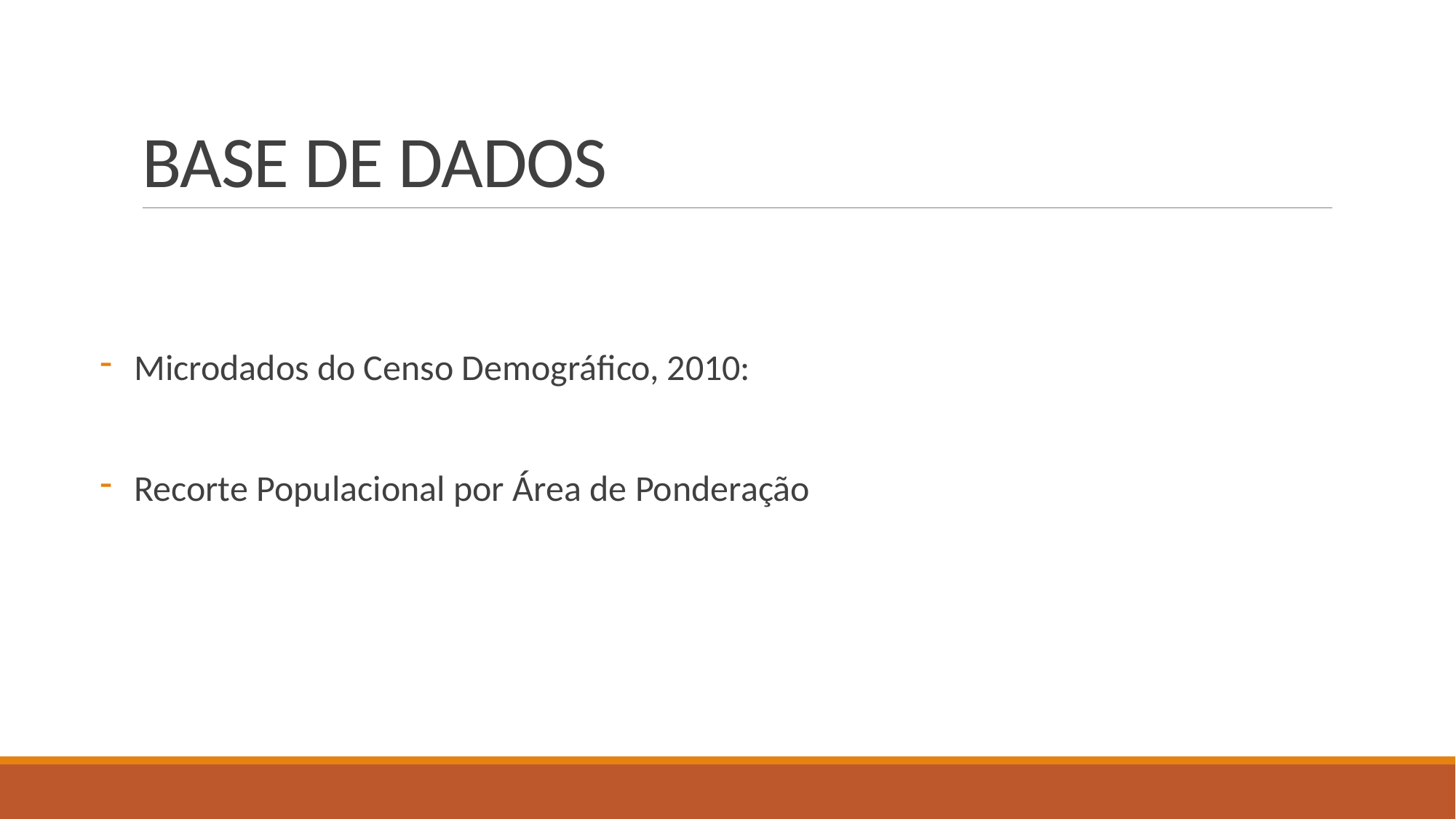

# BASE DE DADOS

Microdados do Censo Demográfico, 2010:

Recorte Populacional por Área de Ponderação